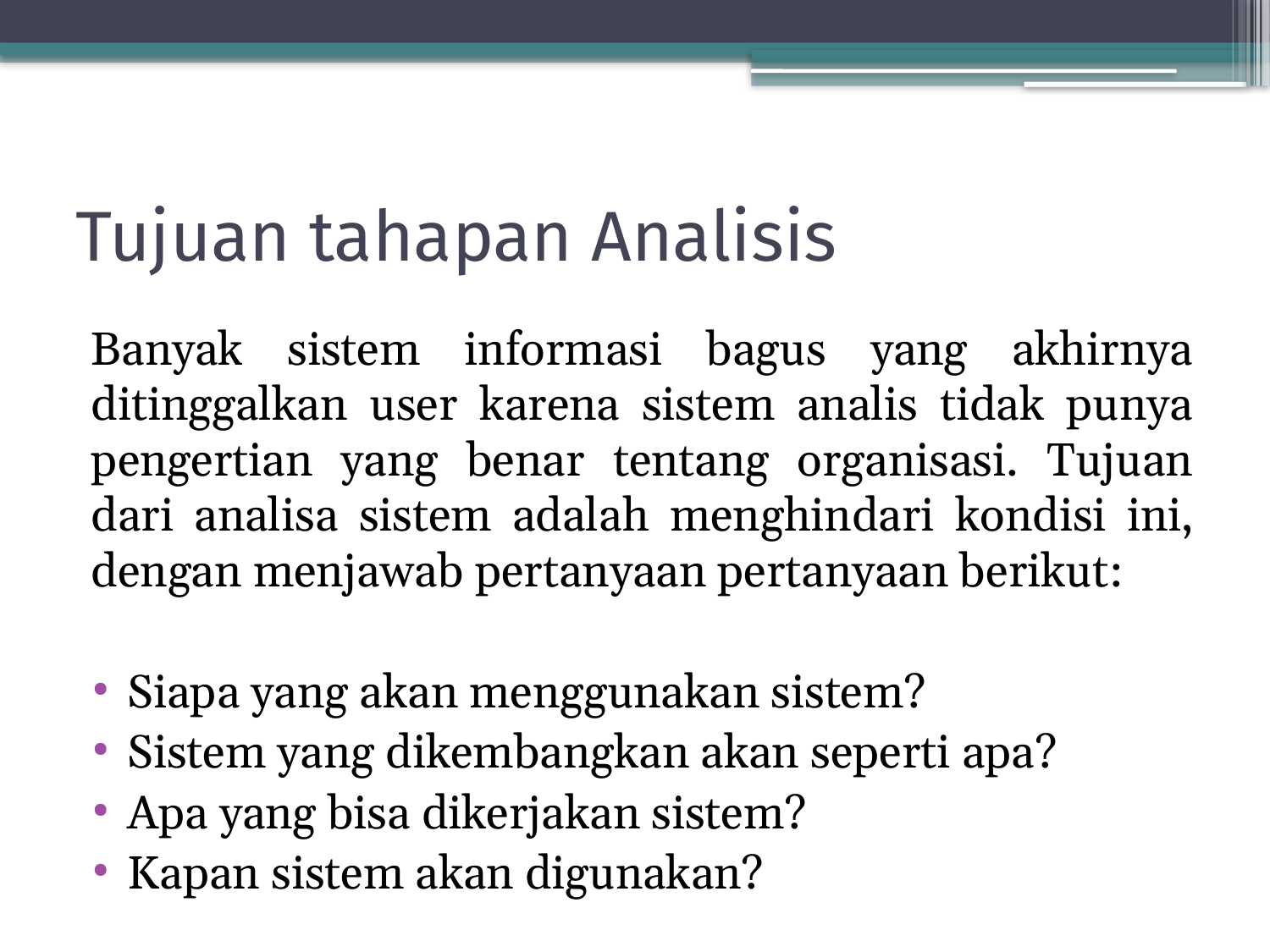

# Tujuan tahapan Analisis
Banyak sistem informasi bagus yang akhirnya ditinggalkan user karena sistem analis tidak punya pengertian yang benar tentang organisasi. Tujuan dari analisa sistem adalah menghindari kondisi ini, dengan menjawab pertanyaan pertanyaan berikut:

Siapa yang akan menggunakan sistem?
Sistem yang dikembangkan akan seperti apa?
Apa yang bisa dikerjakan sistem?
Kapan sistem akan digunakan?